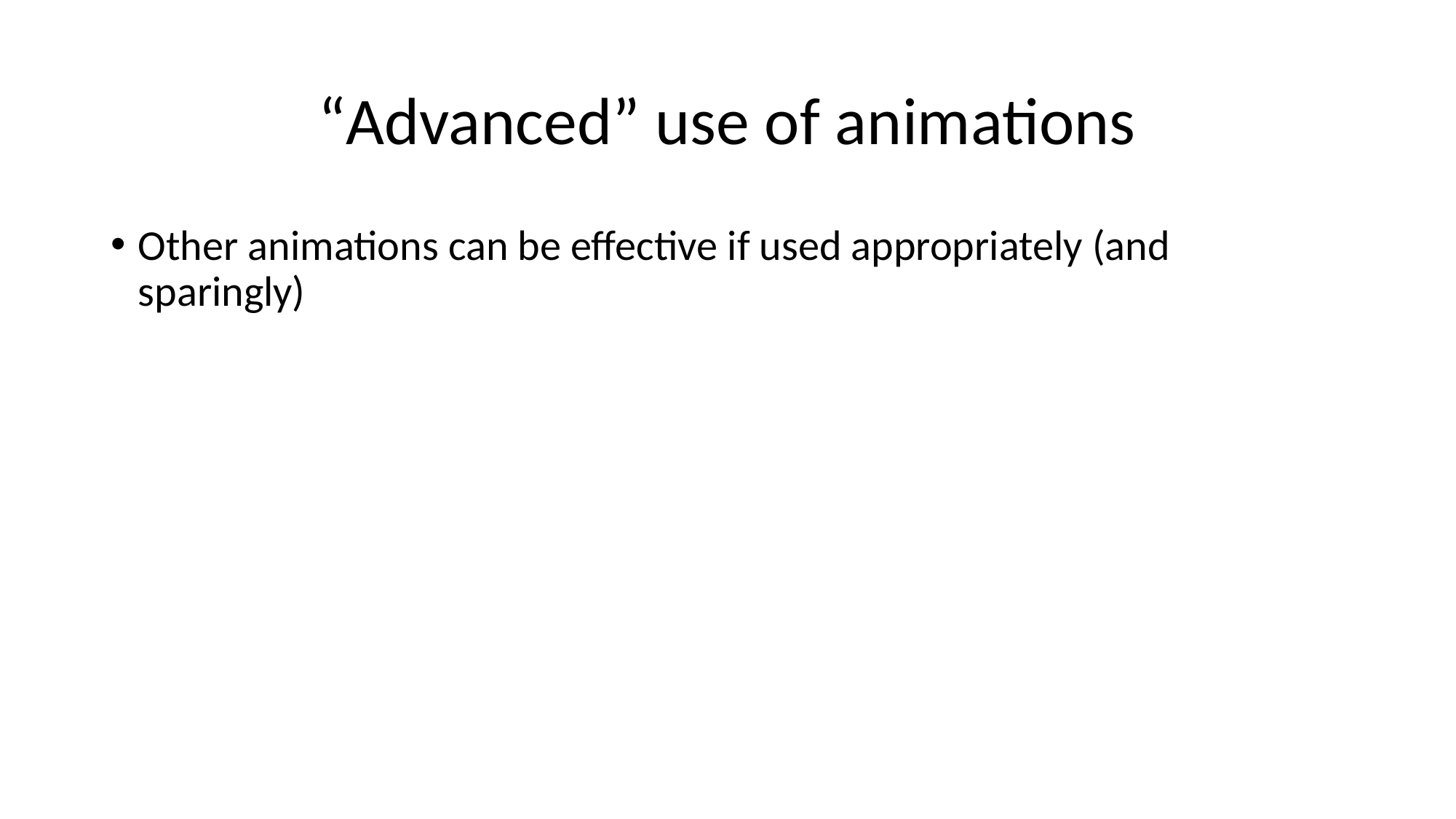

# “Advanced” use of animations
Other animations can be effective if used appropriately (and sparingly)